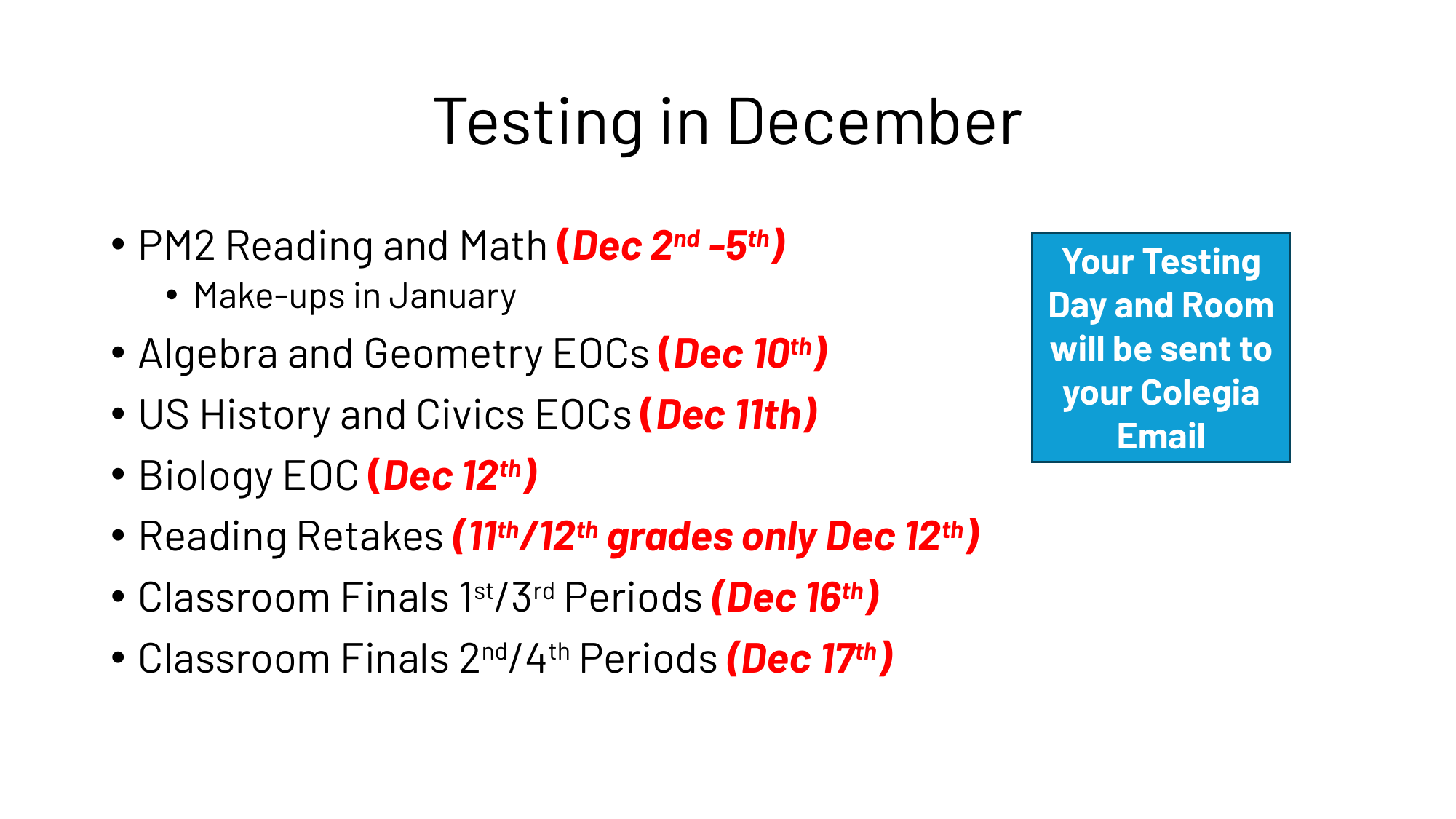

# Testing in December
PM2 Reading and Math (Dec 2nd -5th)
Make-ups in January
Algebra and Geometry EOCs (Dec 10th)
US History and Civics EOCs (Dec 11th)
Biology EOC (Dec 12th)
Reading Retakes (11th/12th grades only Dec 12th)
Classroom Finals 1st/3rd Periods (Dec 16th)
Classroom Finals 2nd/4th Periods (Dec 17th)
Your Testing Day and Room will be sent to your Colegia Email